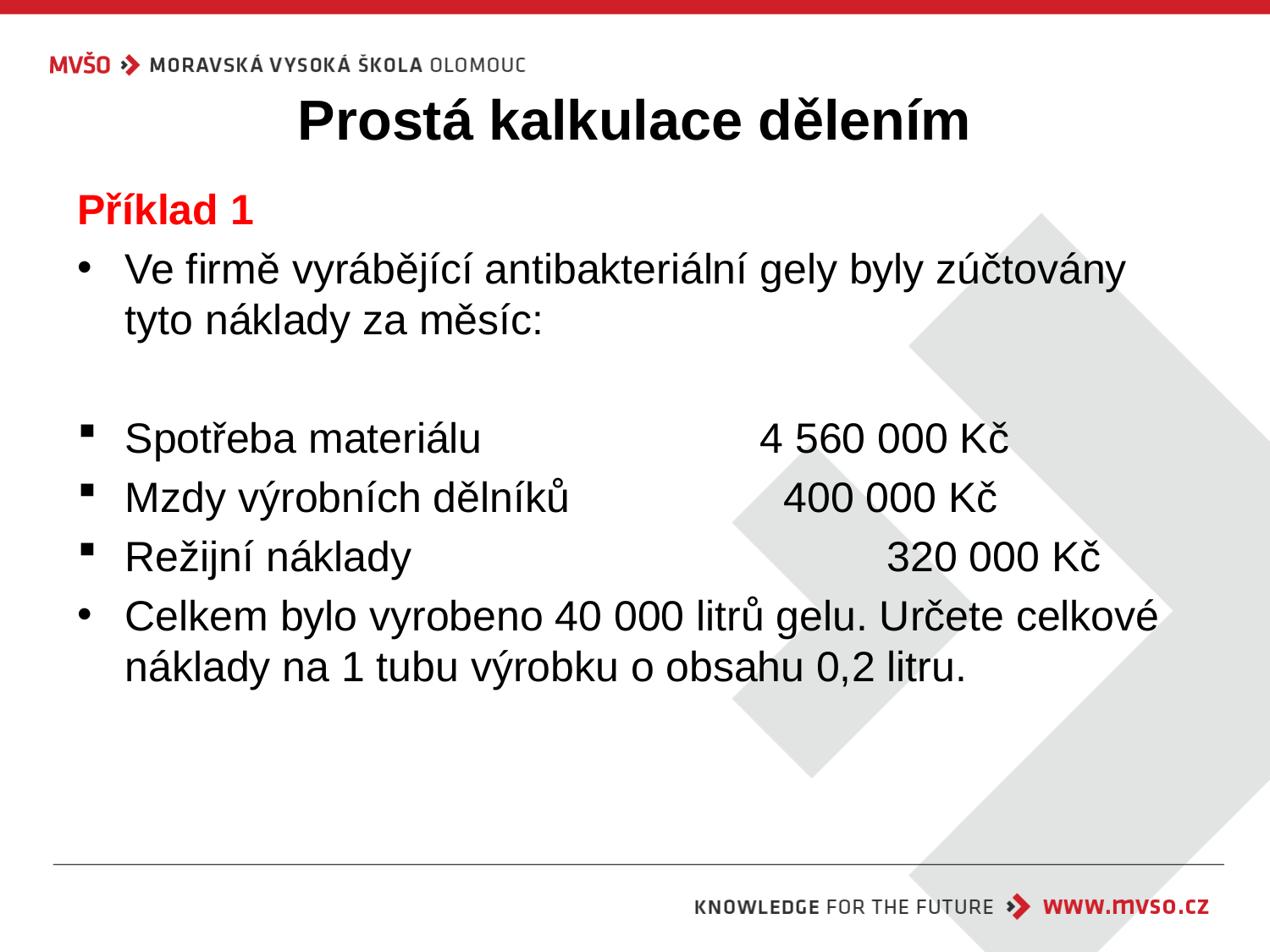

# Prostá kalkulace dělením
Příklad 1
Ve firmě vyrábějící antibakteriální gely byly zúčtovány tyto náklady za měsíc:

Spotřeba materiálu			4 560 000 Kč
Mzdy výrobních dělníků		  400 000 Kč
Režijní náklady 		   	 	320 000 Kč
Celkem bylo vyrobeno 40 000 litrů gelu. Určete celkové náklady na 1 tubu výrobku o obsahu 0,2 litru.